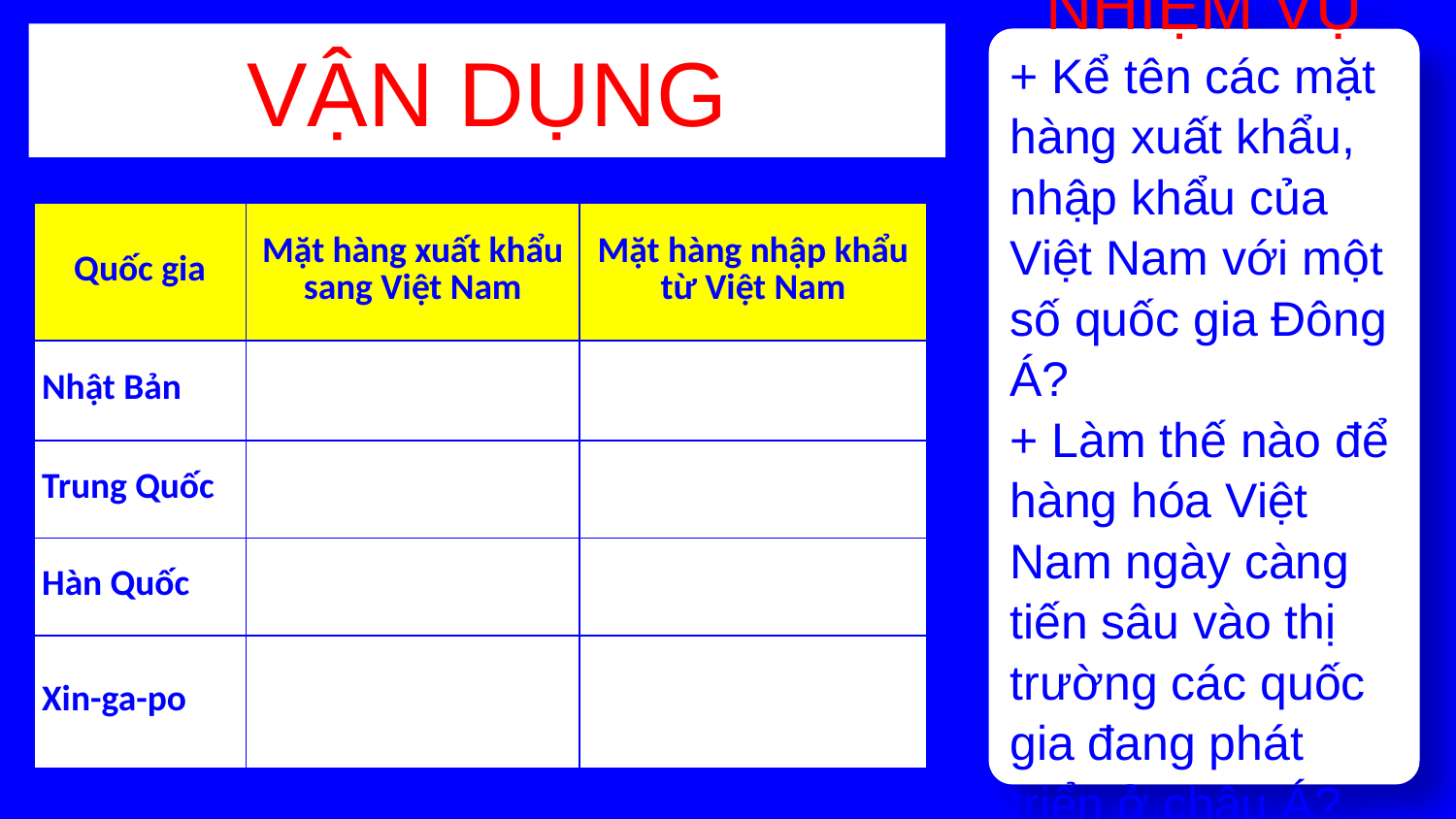

VẬN DỤNG
NHIỆM VỤ
+ Kể tên các mặt hàng xuất khẩu, nhập khẩu của Việt Nam với một số quốc gia Đông Á?
+ Làm thế nào để hàng hóa Việt Nam ngày càng tiến sâu vào thị trường các quốc gia đang phát triển ở châu Á?
| Quốc gia | Mặt hàng xuất khẩu sang Việt Nam | Mặt hàng nhập khẩu từ Việt Nam |
| --- | --- | --- |
| Nhật Bản |  |  |
| Trung Quốc |  |  |
| Hàn Quốc |  |  |
| Xin-ga-po |  |  |